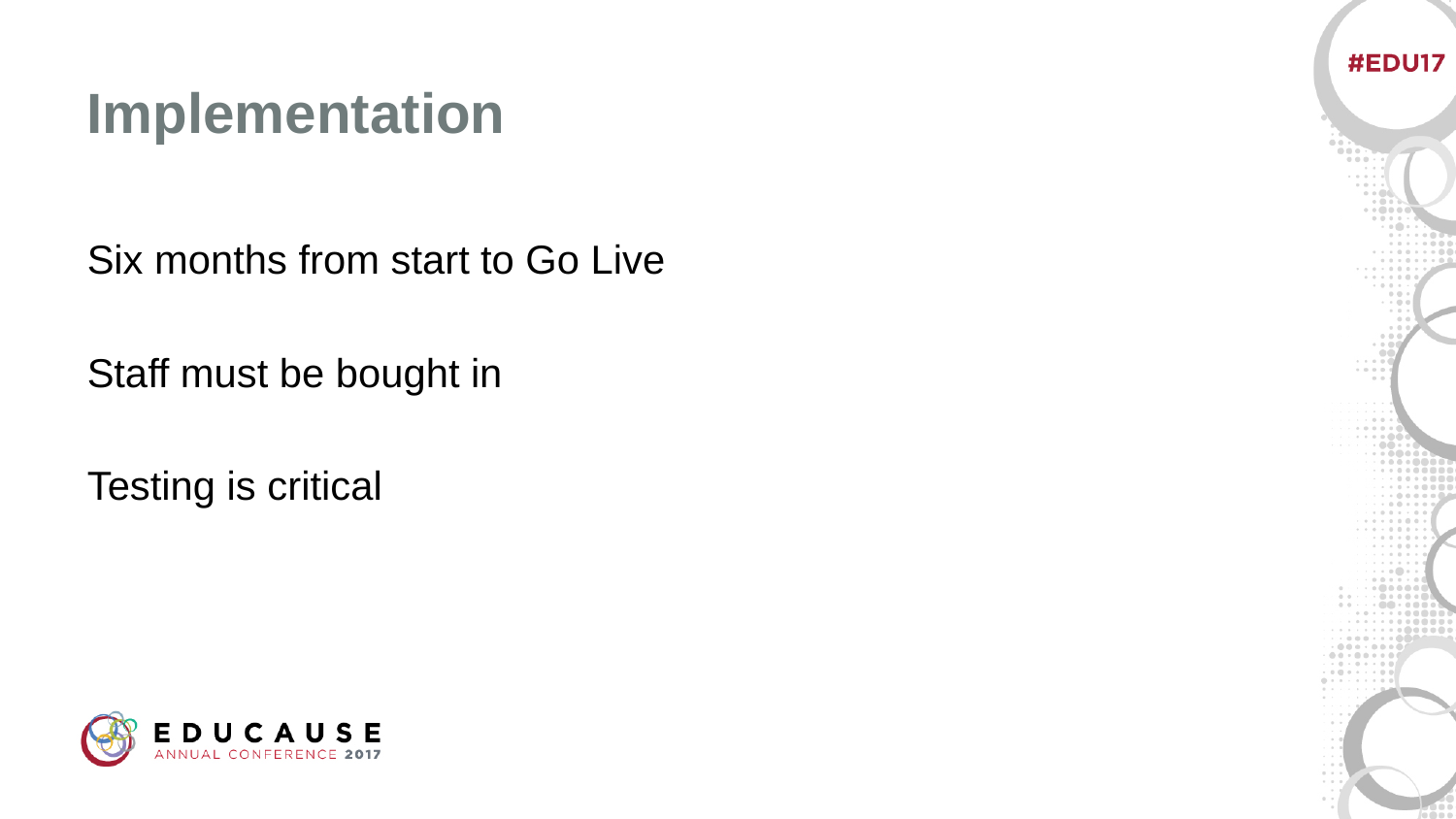

# Implementation

Six months from start to Go Live

Staff must be bought in

Testing is critical